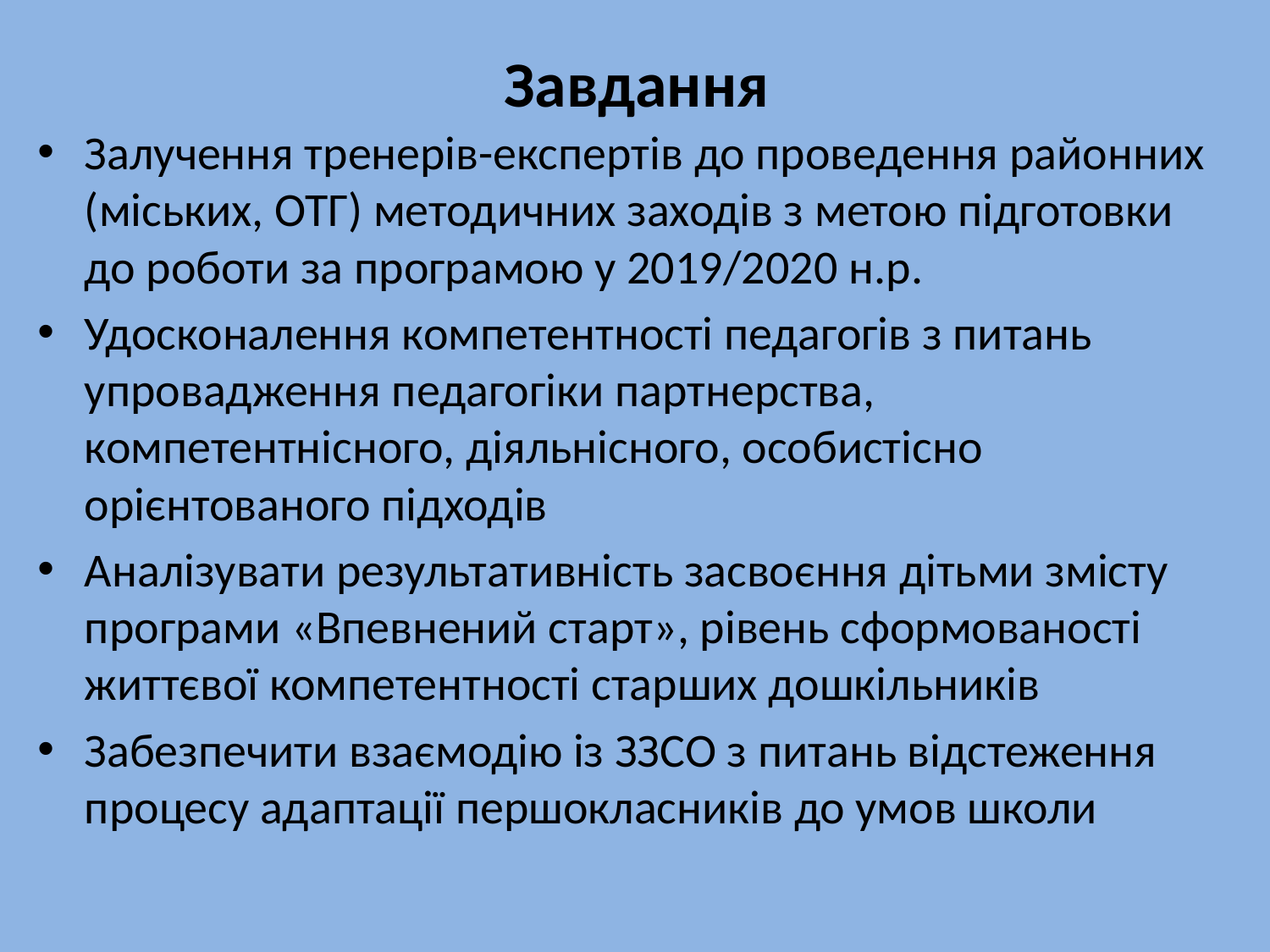

# Завдання
Залучення тренерів-експертів до проведення районних (міських, ОТГ) методичних заходів з метою підготовки до роботи за програмою у 2019/2020 н.р.
Удосконалення компетентності педагогів з питань упровадження педагогіки партнерства, компетентнісного, діяльнісного, особистісно орієнтованого підходів
Аналізувати результативність засвоєння дітьми змісту програми «Впевнений старт», рівень сформованості життєвої компетентності старших дошкільників
Забезпечити взаємодію із ЗЗСО з питань відстеження процесу адаптації першокласників до умов школи